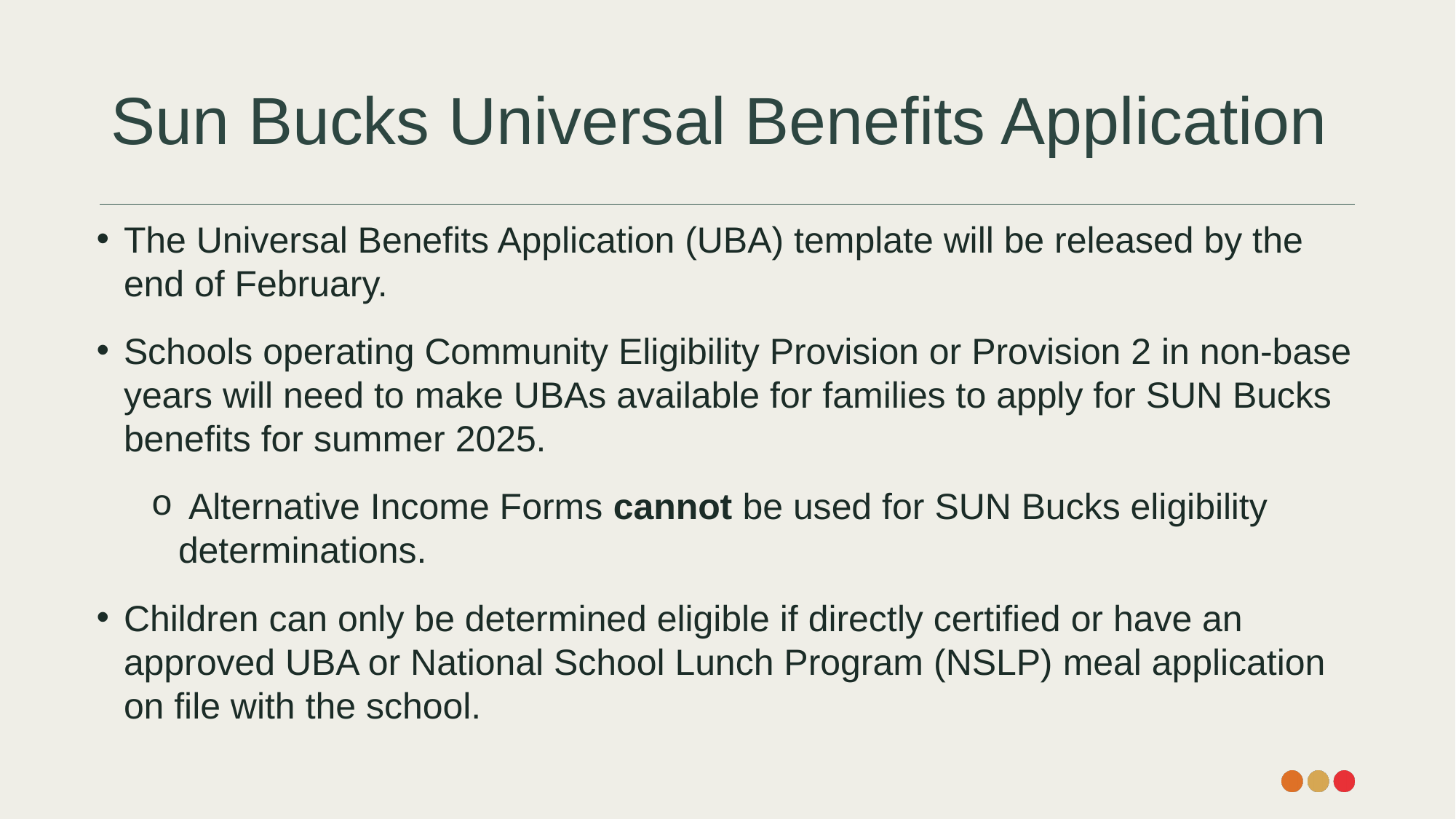

# Sun Bucks Universal Benefits Application
The Universal Benefits Application (UBA) template will be released by the end of February.
Schools operating Community Eligibility Provision or Provision 2 in non-base years will need to make UBAs available for families to apply for SUN Bucks benefits for summer 2025.
 Alternative Income Forms cannot be used for SUN Bucks eligibility determinations.
Children can only be determined eligible if directly certified or have an approved UBA or National School Lunch Program (NSLP) meal application on file with the school.